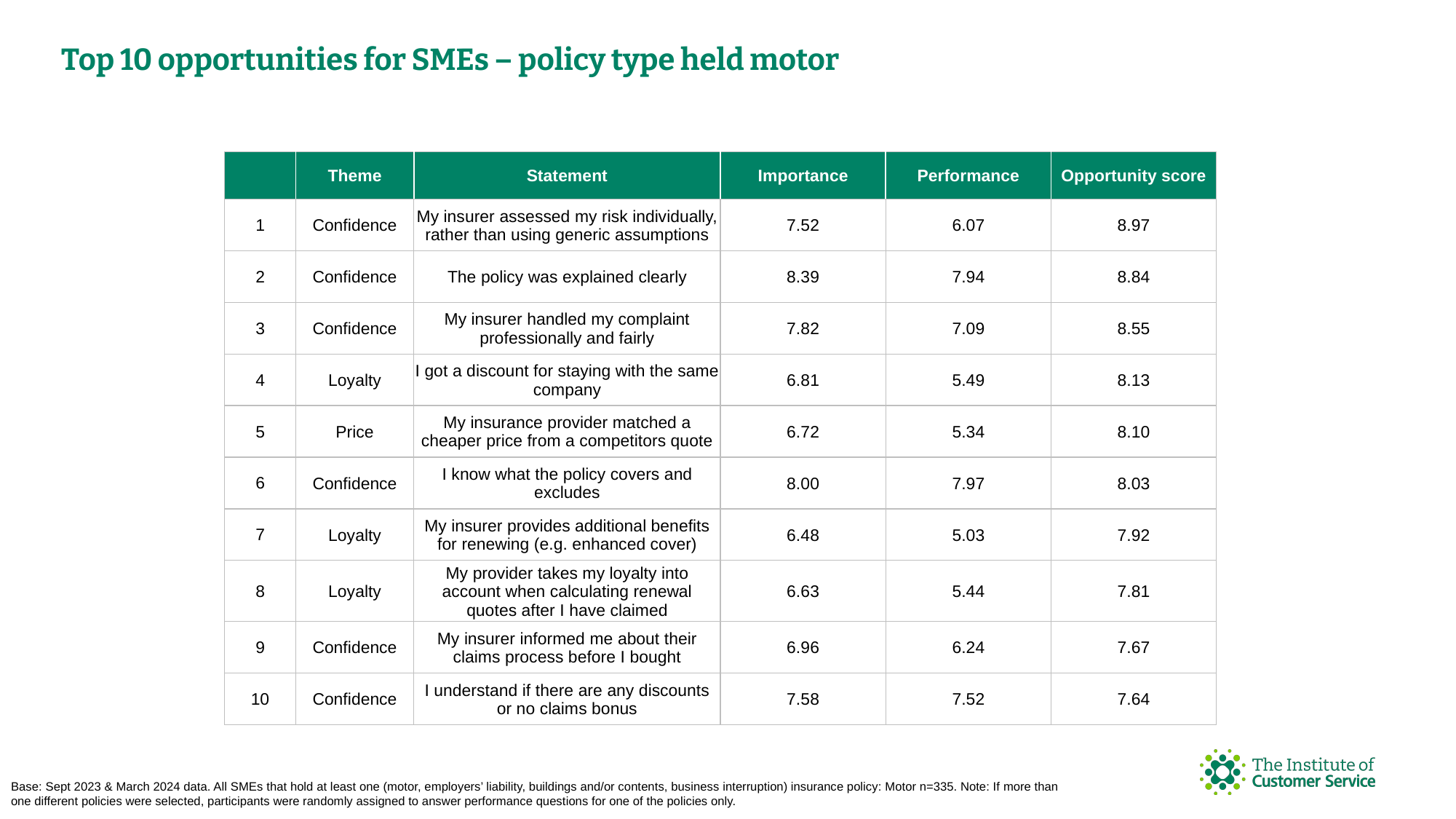

Top 10 opportunities for SMEs – policy type held motor
|  | Theme | Statement | Importance | Performance | Opportunity score |
| --- | --- | --- | --- | --- | --- |
| 1 | Confidence | My insurer assessed my risk individually, rather than using generic assumptions | 7.52 | 6.07 | 8.97 |
| 2 | Confidence | The policy was explained clearly | 8.39 | 7.94 | 8.84 |
| 3 | Confidence | My insurer handled my complaint professionally and fairly | 7.82 | 7.09 | 8.55 |
| 4 | Loyalty | I got a discount for staying with the same company | 6.81 | 5.49 | 8.13 |
| 5 | Price | My insurance provider matched a cheaper price from a competitors quote | 6.72 | 5.34 | 8.10 |
| 6 | Confidence | I know what the policy covers and excludes | 8.00 | 7.97 | 8.03 |
| 7 | Loyalty | My insurer provides additional benefits for renewing (e.g. enhanced cover) | 6.48 | 5.03 | 7.92 |
| 8 | Loyalty | My provider takes my loyalty into account when calculating renewal quotes after I have claimed | 6.63 | 5.44 | 7.81 |
| 9 | Confidence | My insurer informed me about their claims process before I bought | 6.96 | 6.24 | 7.67 |
| 10 | Confidence | I understand if there are any discounts or no claims bonus | 7.58 | 7.52 | 7.64 |
Base: Sept 2023 & March 2024 data. All SMEs that hold at least one (motor, employers’ liability, buildings and/or contents, business interruption) insurance policy: Motor n=335. Note: If more than one different policies were selected, participants were randomly assigned to answer performance questions for one of the policies only.